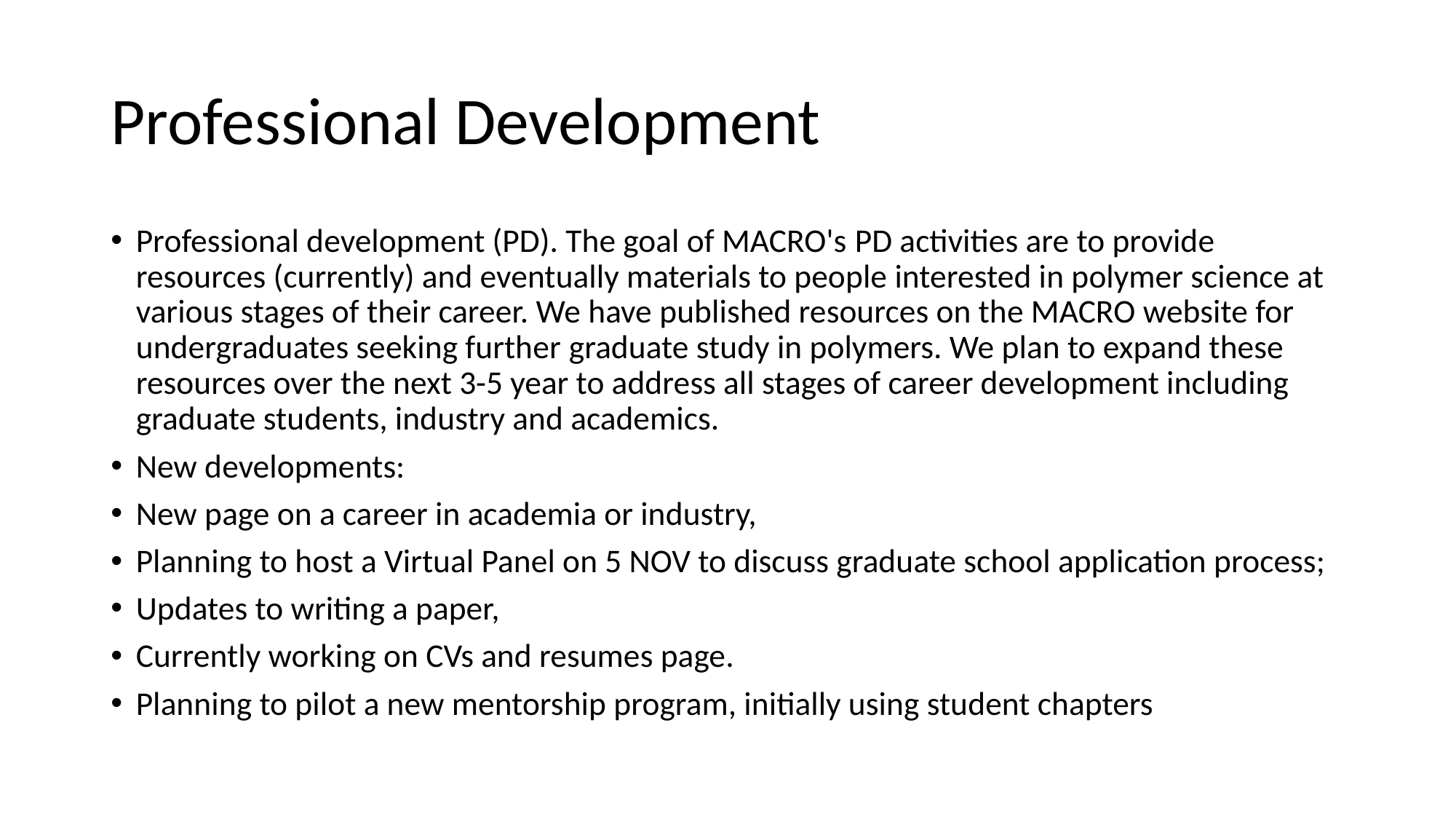

# Professional Development
Professional development (PD). The goal of MACRO's PD activities are to provide resources (currently) and eventually materials to people interested in polymer science at various stages of their career. We have published resources on the MACRO website for undergraduates seeking further graduate study in polymers. We plan to expand these resources over the next 3-5 year to address all stages of career development including graduate students, industry and academics.
New developments:
New page on a career in academia or industry,
Planning to host a Virtual Panel on 5 NOV to discuss graduate school application process;
Updates to writing a paper,
Currently working on CVs and resumes page.
Planning to pilot a new mentorship program, initially using student chapters